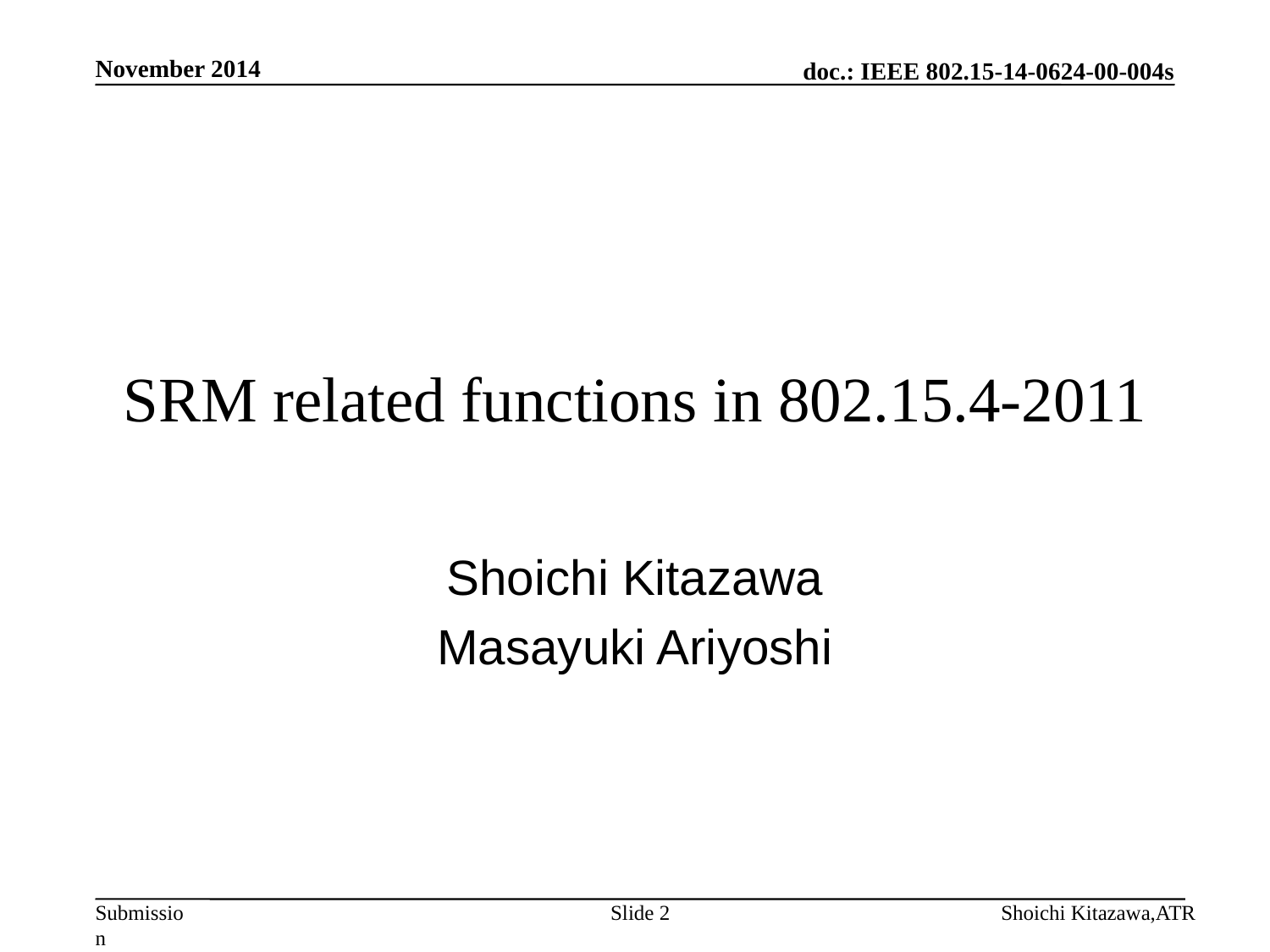

November 2014
# SRM related functions in 802.15.4-2011
Shoichi Kitazawa
Masayuki Ariyoshi
Slide 2
Shoichi Kitazawa,ATR